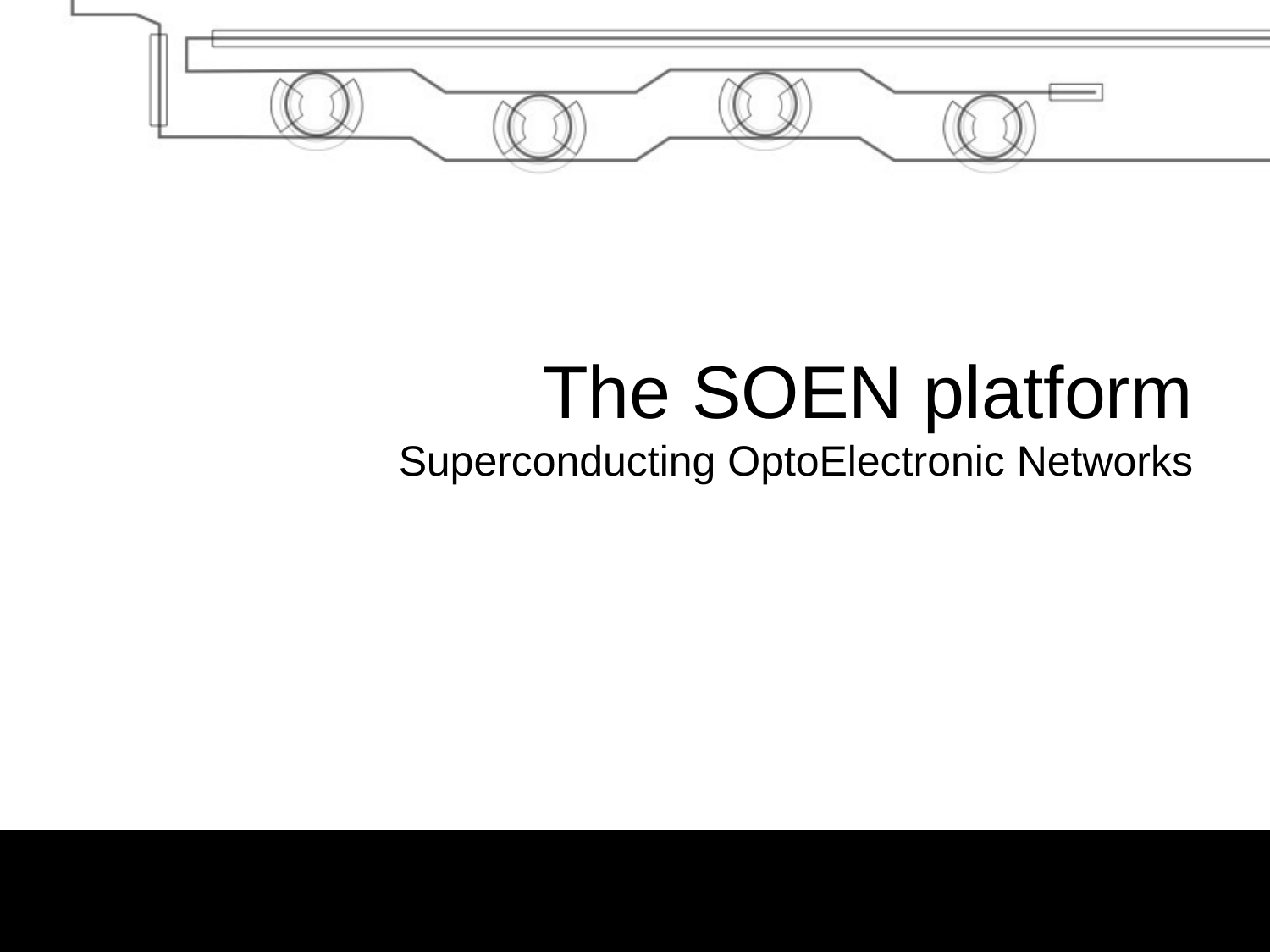

# The SOEN platform
Superconducting OptoElectronic Networks